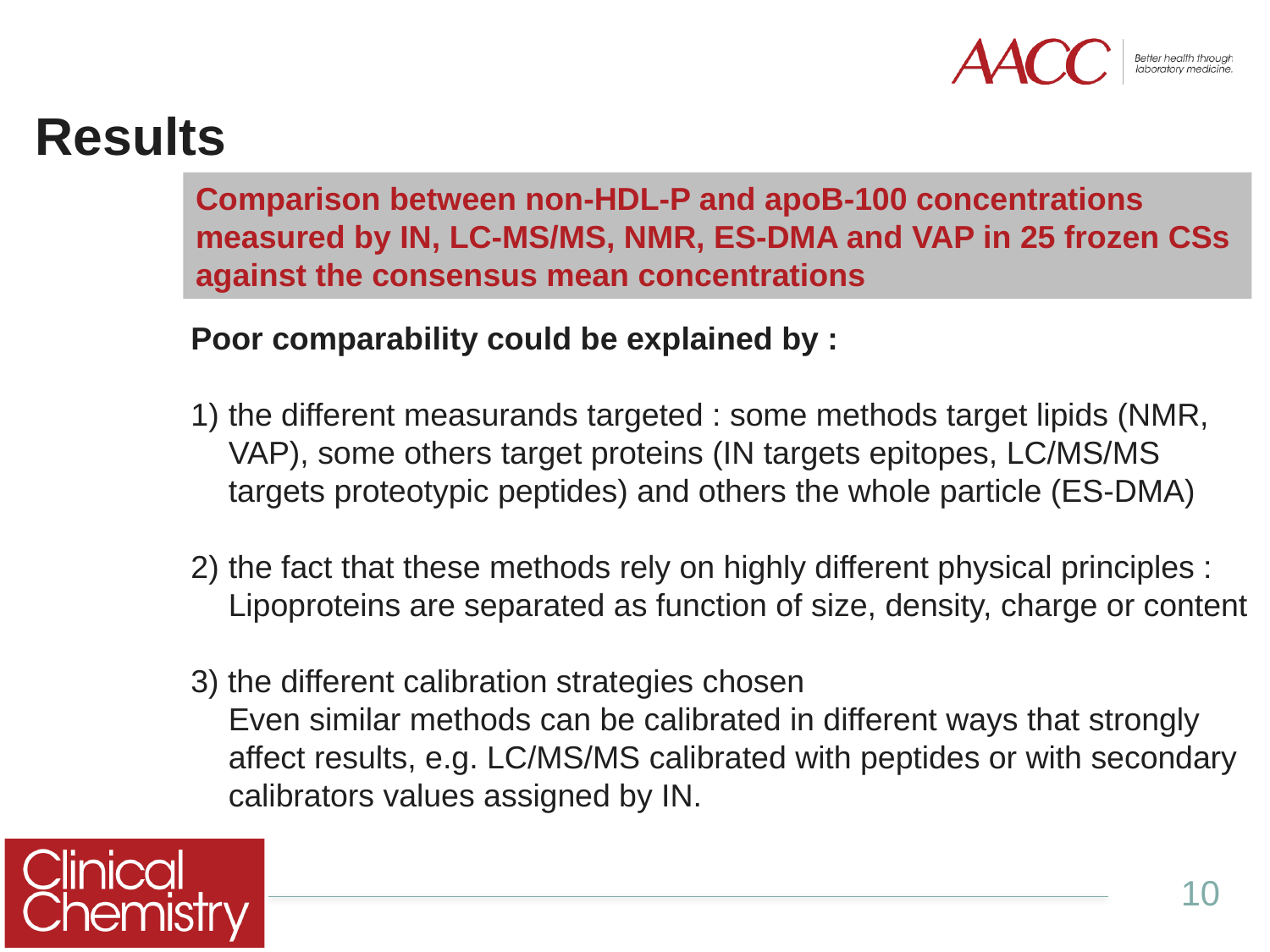

Results
Comparison between non-HDL-P and apoB-100 concentrations measured by IN, LC-MS/MS, NMR, ES-DMA and VAP in 25 frozen CSs against the consensus mean concentrations

Poor comparability could be explained by :

the different measurands targeted : some methods target lipids (NMR, VAP), some others target proteins (IN targets epitopes, LC/MS/MS targets proteotypic peptides) and others the whole particle (ES-DMA)

the fact that these methods rely on highly different physical principles :
	Lipoproteins are separated as function of size, density, charge or content

3) the different calibration strategies chosen
	Even similar methods can be calibrated in different ways that strongly affect results, e.g. LC/MS/MS calibrated with peptides or with secondary calibrators values assigned by IN.
10